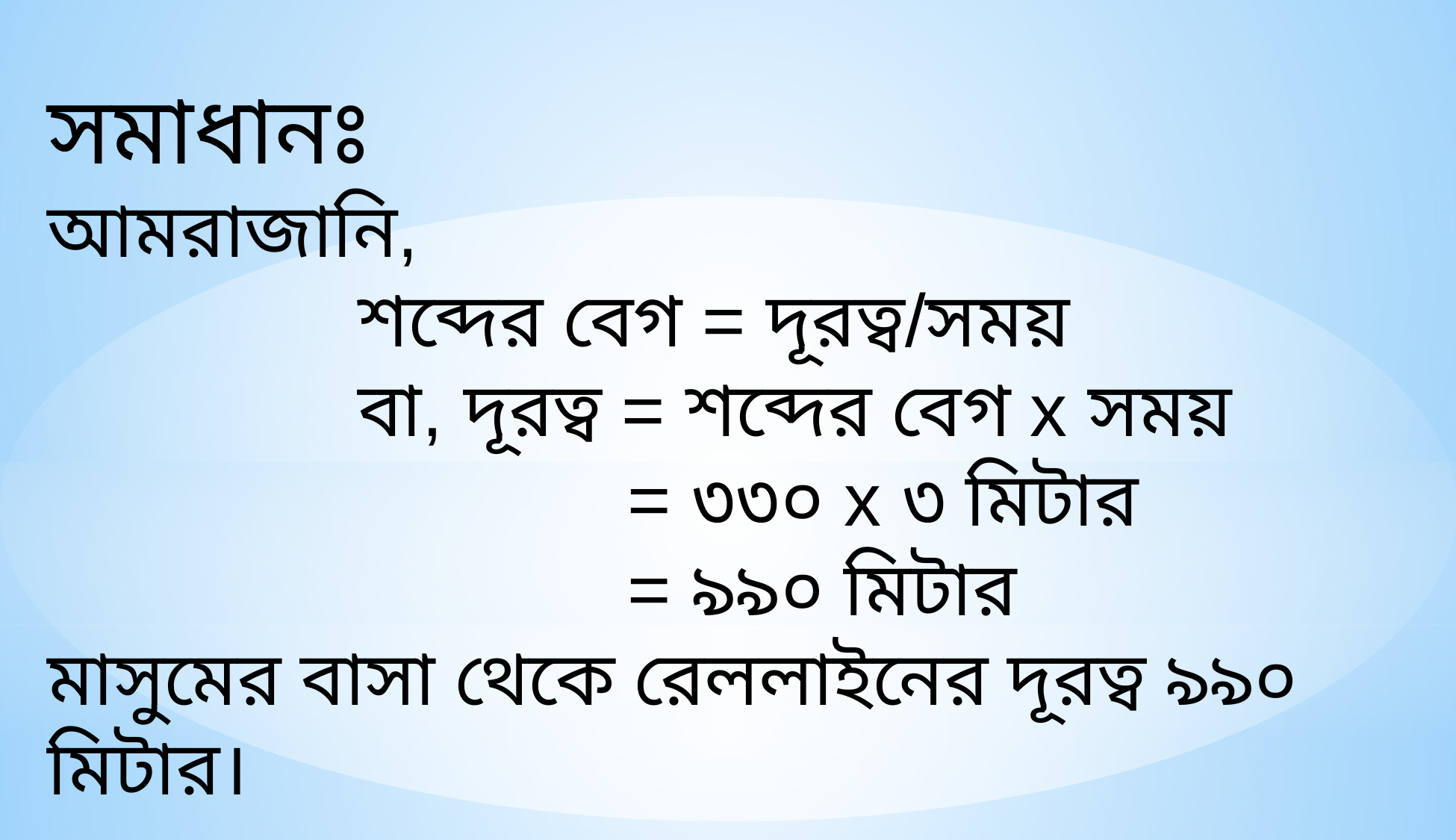

সমাধানঃ
আমরাজানি,
                শব্দের বেগ = দূরত্ব/সময়
                বা, দূরত্ব = শব্দের বেগ x সময়
                            = ৩৩০ x ৩ মিটার
                            = ৯৯০ মিটার
মাসুমের বাসা থেকে রেললাইনের দূরত্ব ৯৯০ মিটার।